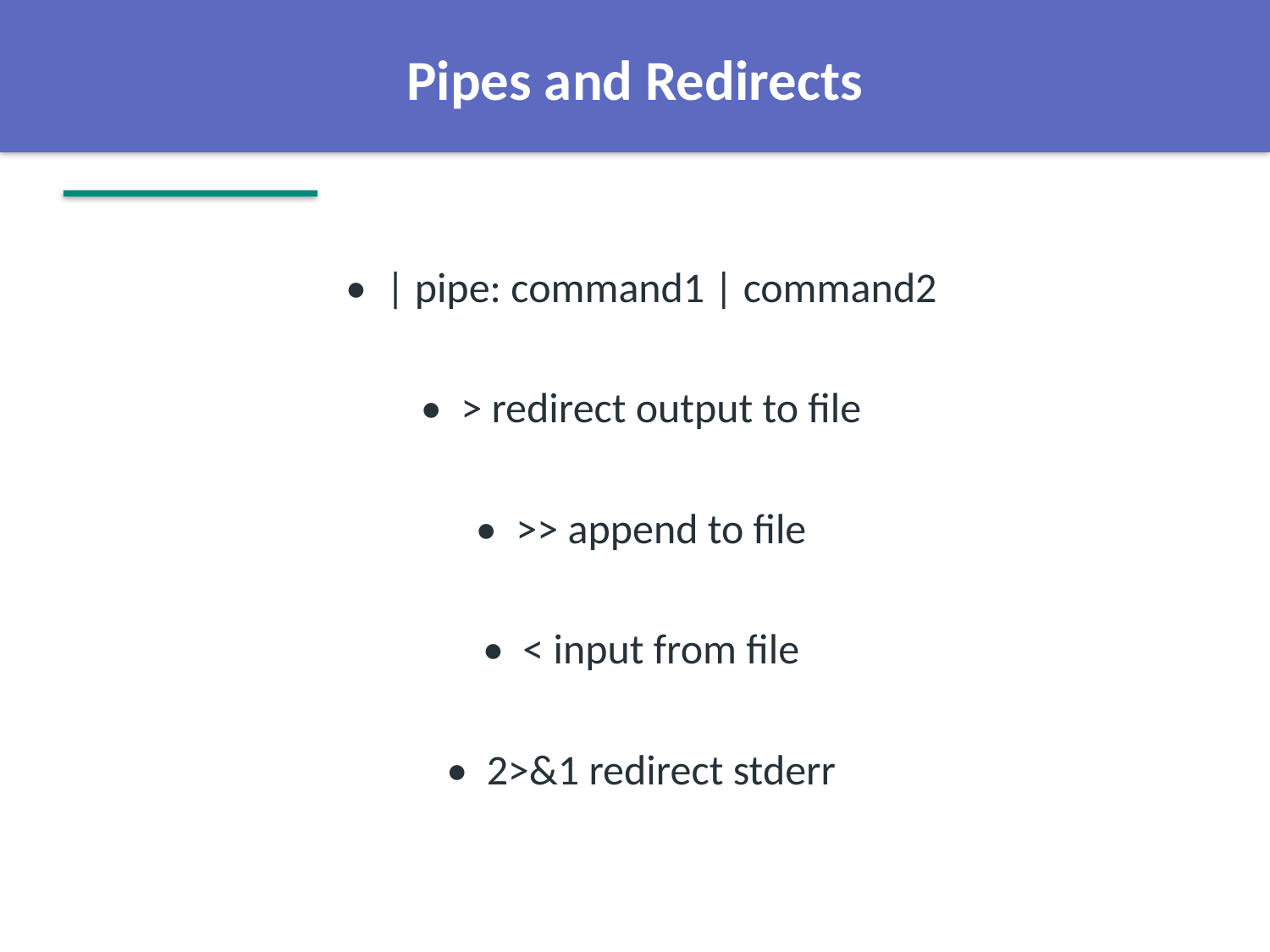

Pipes and Redirects

•  | pipe: command1 | command2
•  > redirect output to file
•  >> append to file
•  < input from file
•  2>&1 redirect stderr